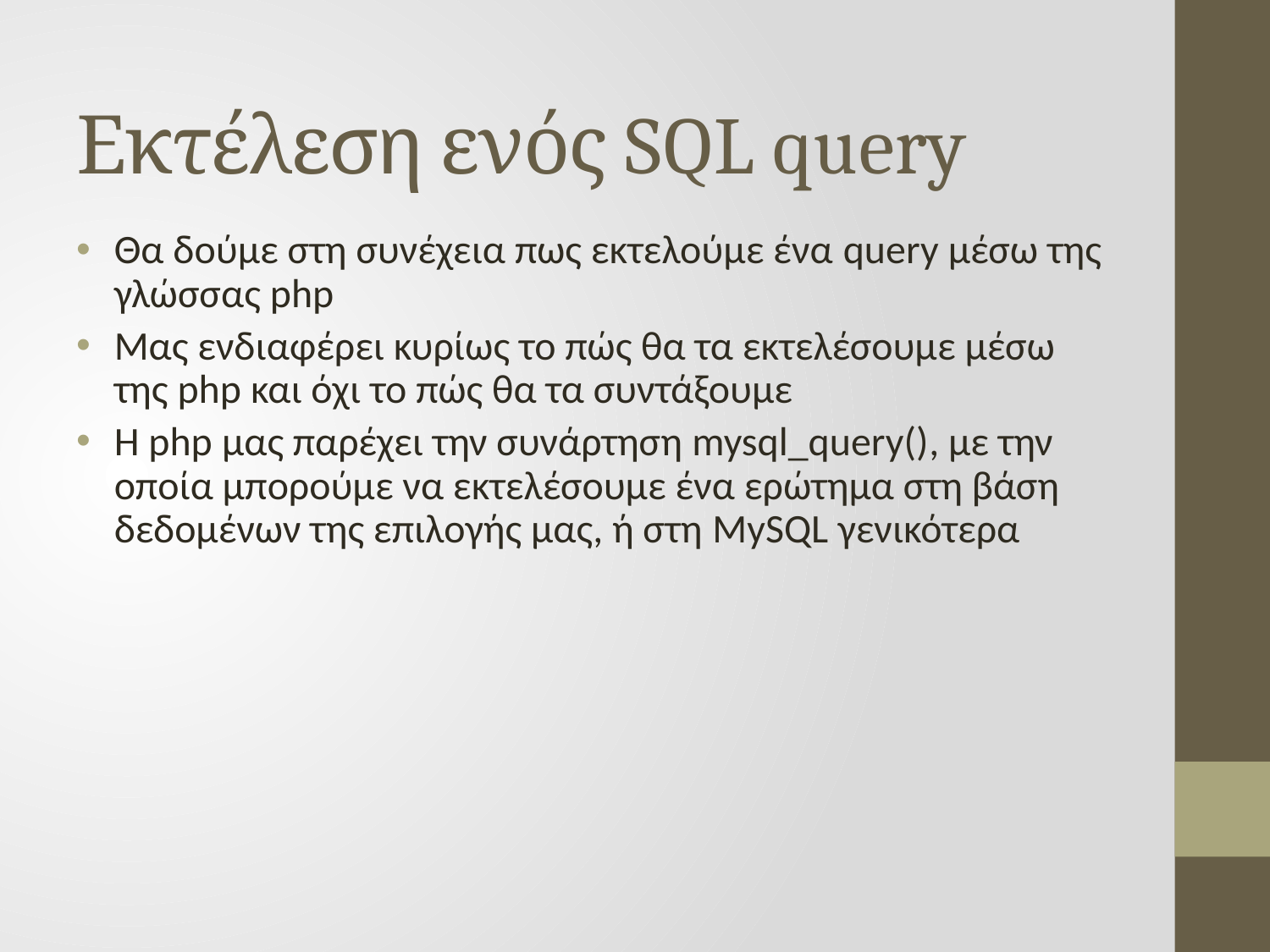

Εκτέλεση ενός SQL query
Θα δούμε στη συνέχεια πως εκτελούμε ένα query μέσω της γλώσσας php
Μας ενδιαφέρει κυρίως το πώς θα τα εκτελέσουμε μέσω της php και όχι το πώς θα τα συντάξουμε
Η php μας παρέχει την συνάρτηση mysql_query(), με την οποία μπορούμε να εκτελέσουμε ένα ερώτημα στη βάση δεδομένων της επιλογής μας, ή στη MySQL γενικότερα